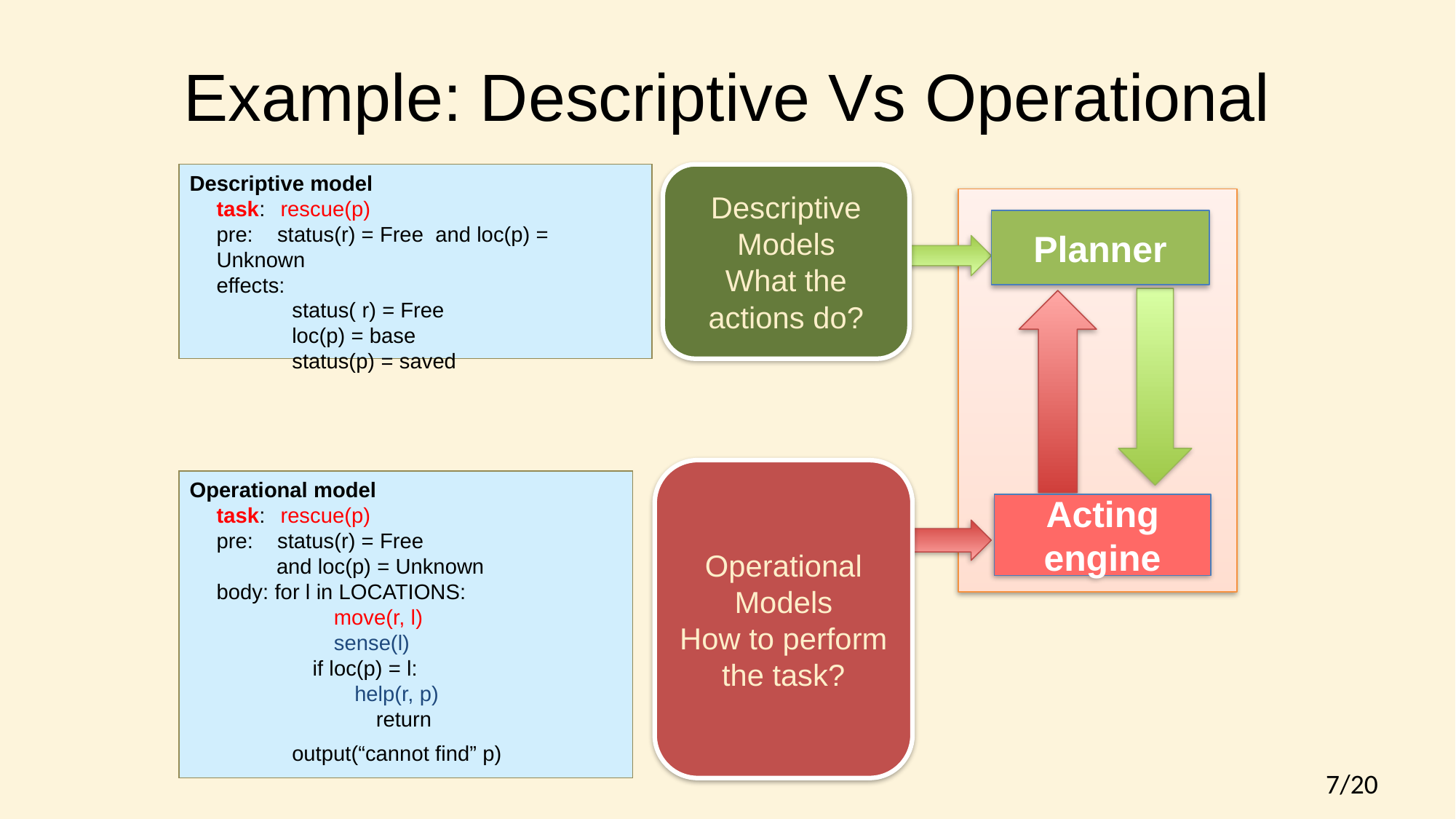

# Example: Descriptive Vs Operational
Descriptive model
task:   rescue(p)
pre:    status(r) = Free  and loc(p) = Unknown
effects:
status( r) = Free
loc(p) = base
status(p) = saved

Descriptive Models
What the actions do?

Planner

Operational Models
How to perform the task?
Operational model
task:   rescue(p)
pre:    status(r) = Free
          and loc(p) = Unknown
body: for l in LOCATIONS:
	       move(r, l)
	       sense(l)
                if loc(p) = l:
                       help(r, p)
	              return
	output(“cannot find” p)

Acting engine